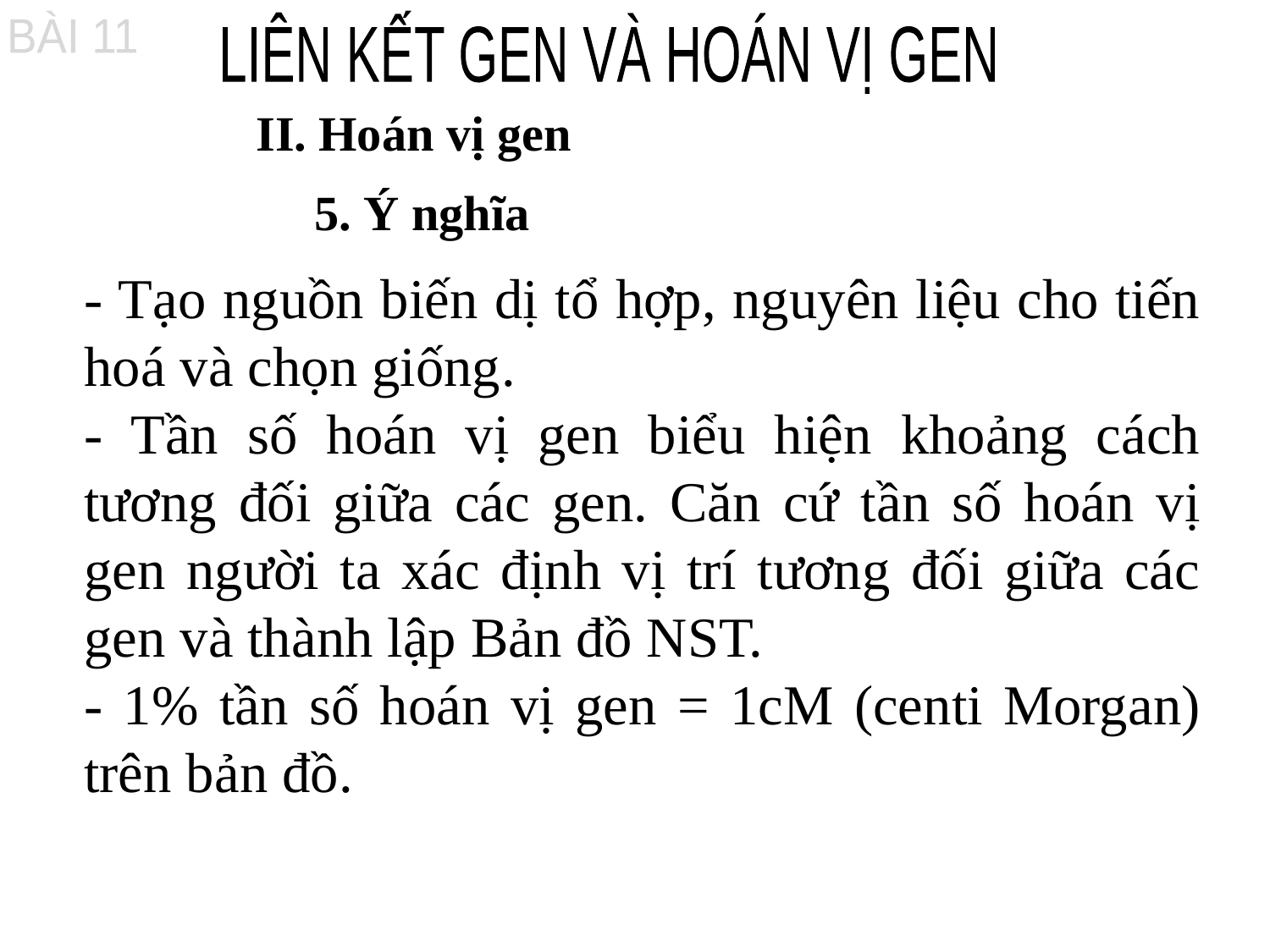

BÀI 11
LIÊN KẾT GEN VÀ HOÁN VỊ GEN
II. Hoán vị gen
5. Ý nghĩa
- Tạo nguồn biến dị tổ hợp, nguyên liệu cho tiến hoá và chọn giống.
- Tần số hoán vị gen biểu hiện khoảng cách tương đối giữa các gen. Căn cứ tần số hoán vị gen người ta xác định vị trí tương đối giữa các gen và thành lập Bản đồ NST.
- 1% tần số hoán vị gen = 1cM (centi Morgan) trên bản đồ.